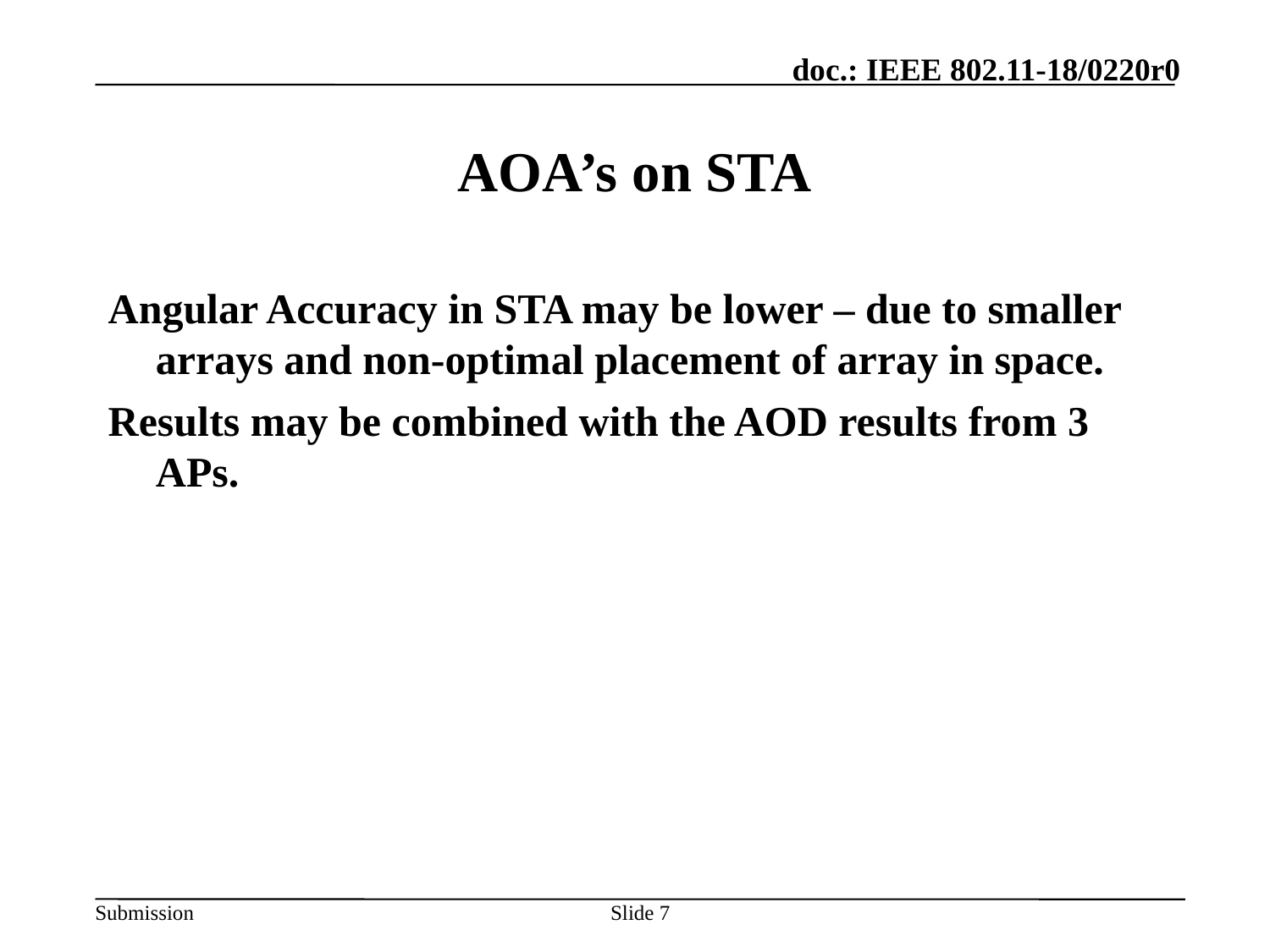

Slide 7
# AOA’s on STA
Angular Accuracy in STA may be lower – due to smaller arrays and non-optimal placement of array in space.
Results may be combined with the AOD results from 3 APs.